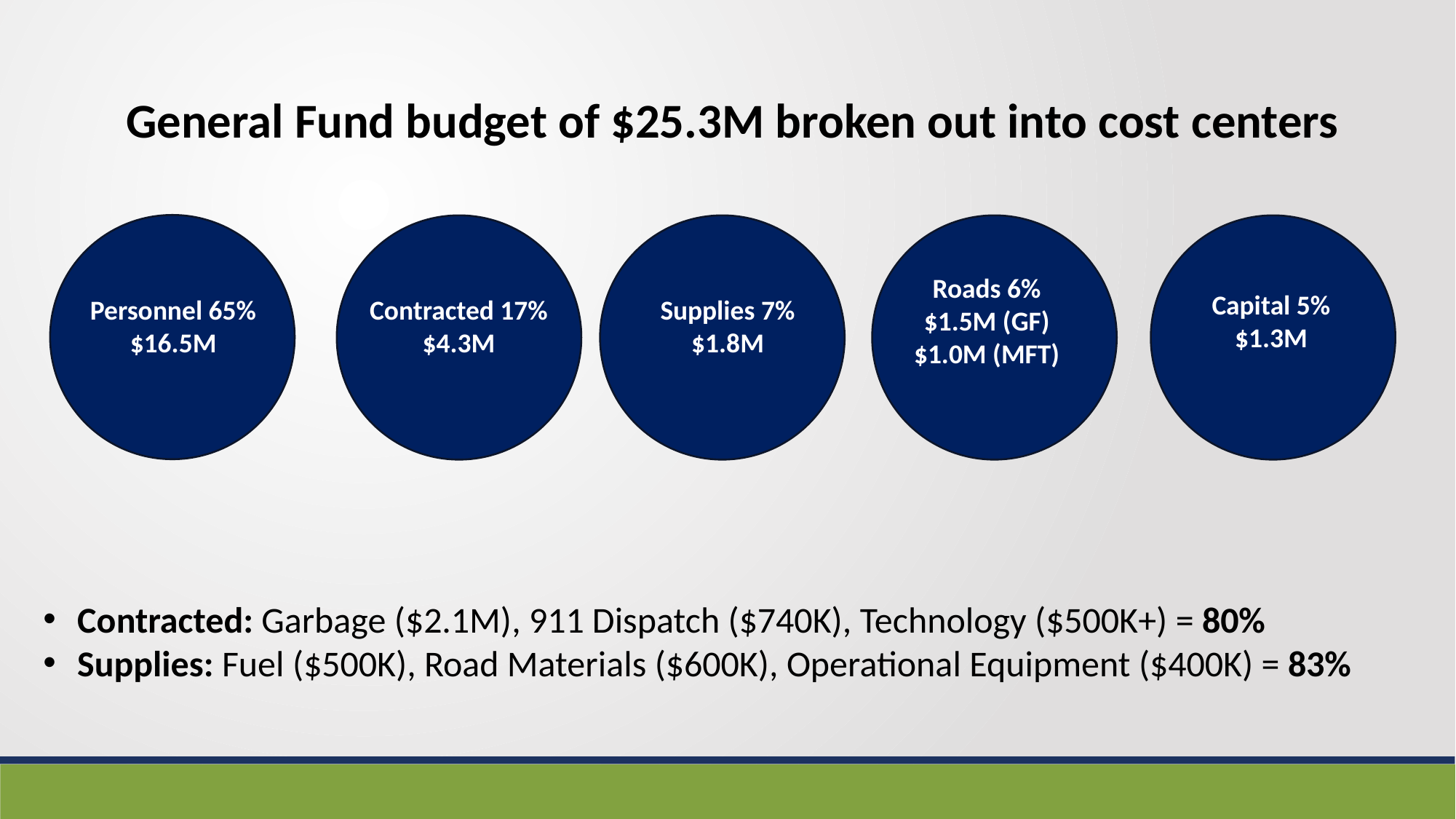

General Fund budget of $25.3M broken out into cost centers

Roads 6%
$1.5M (GF)
$1.0M (MFT)
Capital 5%
$1.3M
Personnel 65%
$16.5M
Contracted 17%
$4.3M
Supplies 7%
$1.8M

Contracted: Garbage ($2.1M), 911 Dispatch ($740K), Technology ($500K+) = 80%
Supplies: Fuel ($500K), Road Materials ($600K), Operational Equipment ($400K) = 83%